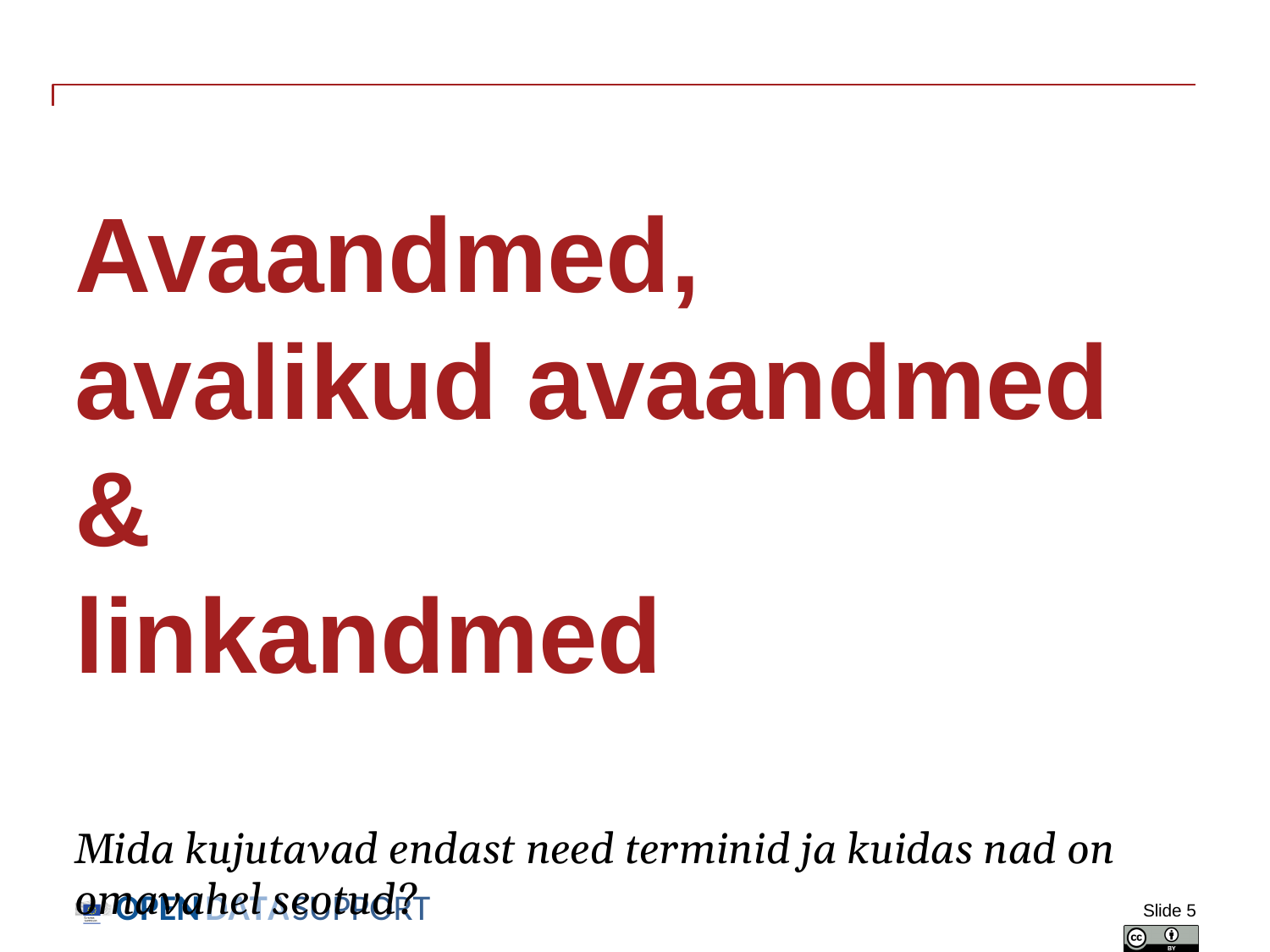

# Avaandmed, avalikud avaandmed & linkandmed Mida kujutavad endast need terminid ja kuidas nad on omavahel seotud?
Slide 5